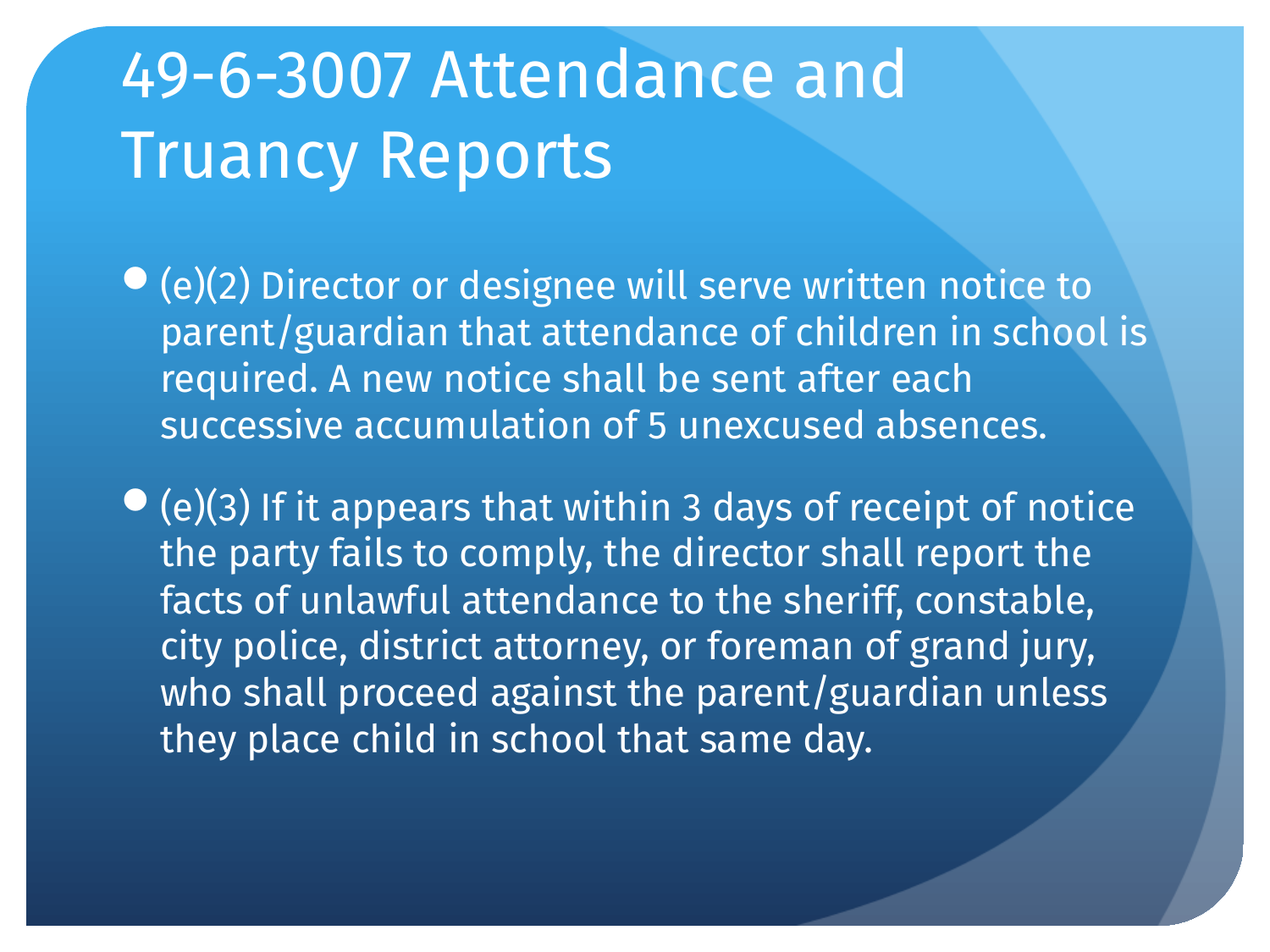

# 49-6-3007 Attendance and Truancy Reports
(e)(2) Director or designee will serve written notice to parent/guardian that attendance of children in school is required. A new notice shall be sent after each successive accumulation of 5 unexcused absences.
(e)(3) If it appears that within 3 days of receipt of notice the party fails to comply, the director shall report the facts of unlawful attendance to the sheriff, constable, city police, district attorney, or foreman of grand jury, who shall proceed against the parent/guardian unless they place child in school that same day.